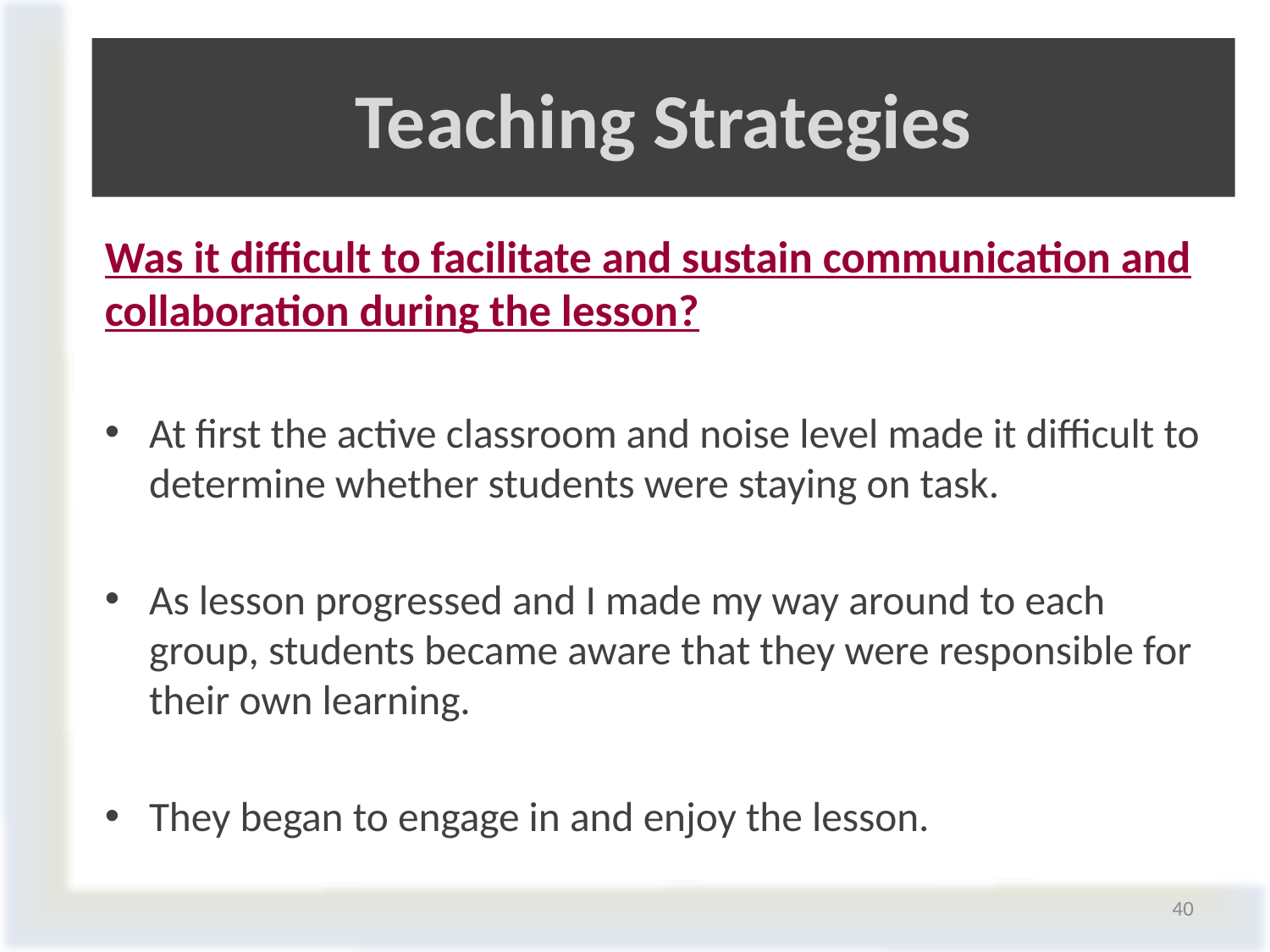

# Teaching Strategies
Was it difficult to facilitate and sustain communication and collaboration during the lesson?

At first the active classroom and noise level made it difficult to determine whether students were staying on task.

As lesson progressed and I made my way around to each group, students became aware that they were responsible for their own learning.

They began to engage in and enjoy the lesson.

40